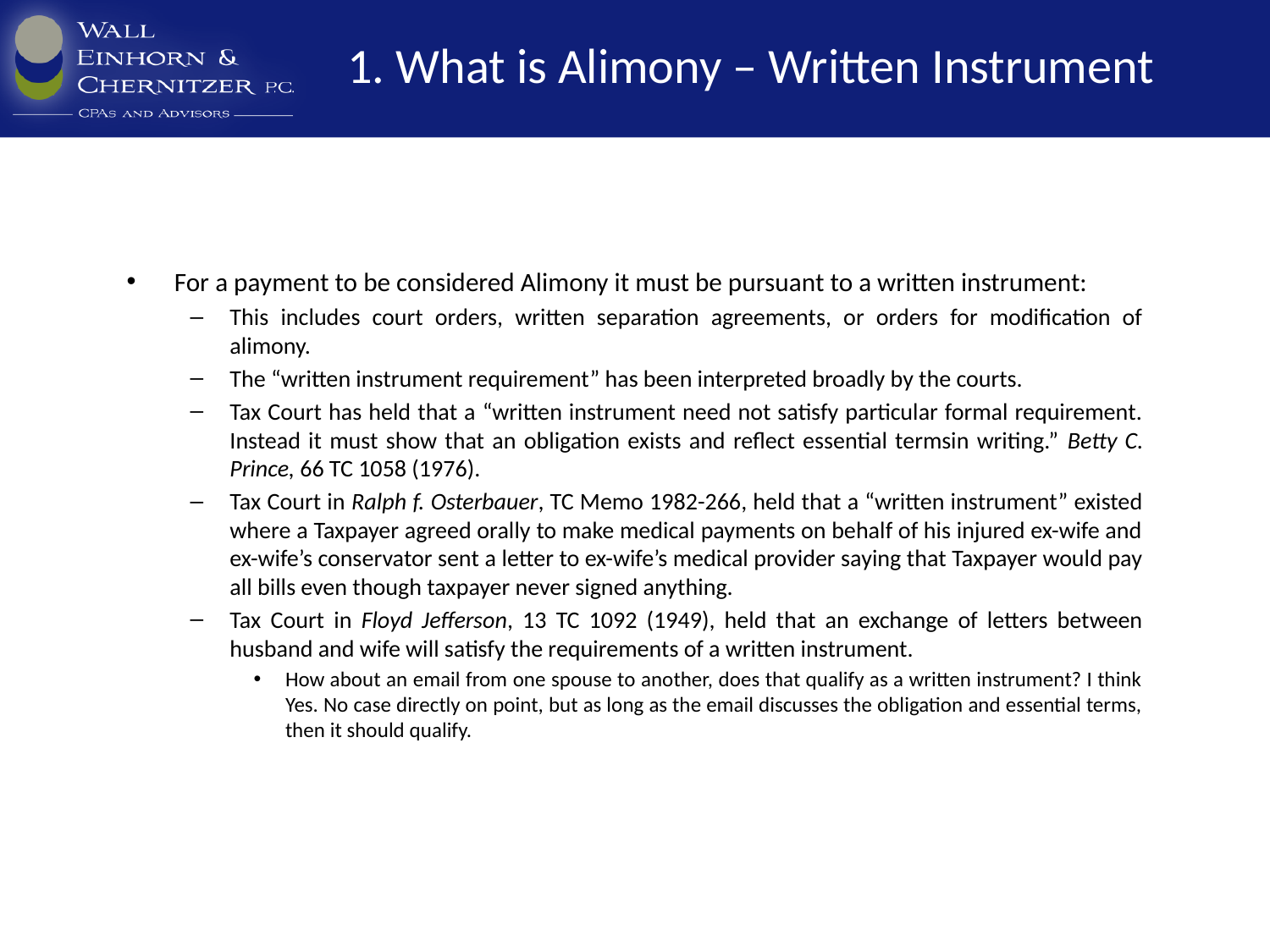

# 1. What is Alimony – Written Instrument
For a payment to be considered Alimony it must be pursuant to a written instrument:
This includes court orders, written separation agreements, or orders for modification of alimony.
The “written instrument requirement” has been interpreted broadly by the courts.
Tax Court has held that a “written instrument need not satisfy particular formal requirement. Instead it must show that an obligation exists and reflect essential termsin writing.” Betty C. Prince, 66 TC 1058 (1976).
Tax Court in Ralph f. Osterbauer, TC Memo 1982-266, held that a “written instrument” existed where a Taxpayer agreed orally to make medical payments on behalf of his injured ex-wife and ex-wife’s conservator sent a letter to ex-wife’s medical provider saying that Taxpayer would pay all bills even though taxpayer never signed anything.
Tax Court in Floyd Jefferson, 13 TC 1092 (1949), held that an exchange of letters between husband and wife will satisfy the requirements of a written instrument.
How about an email from one spouse to another, does that qualify as a written instrument? I think Yes. No case directly on point, but as long as the email discusses the obligation and essential terms, then it should qualify.